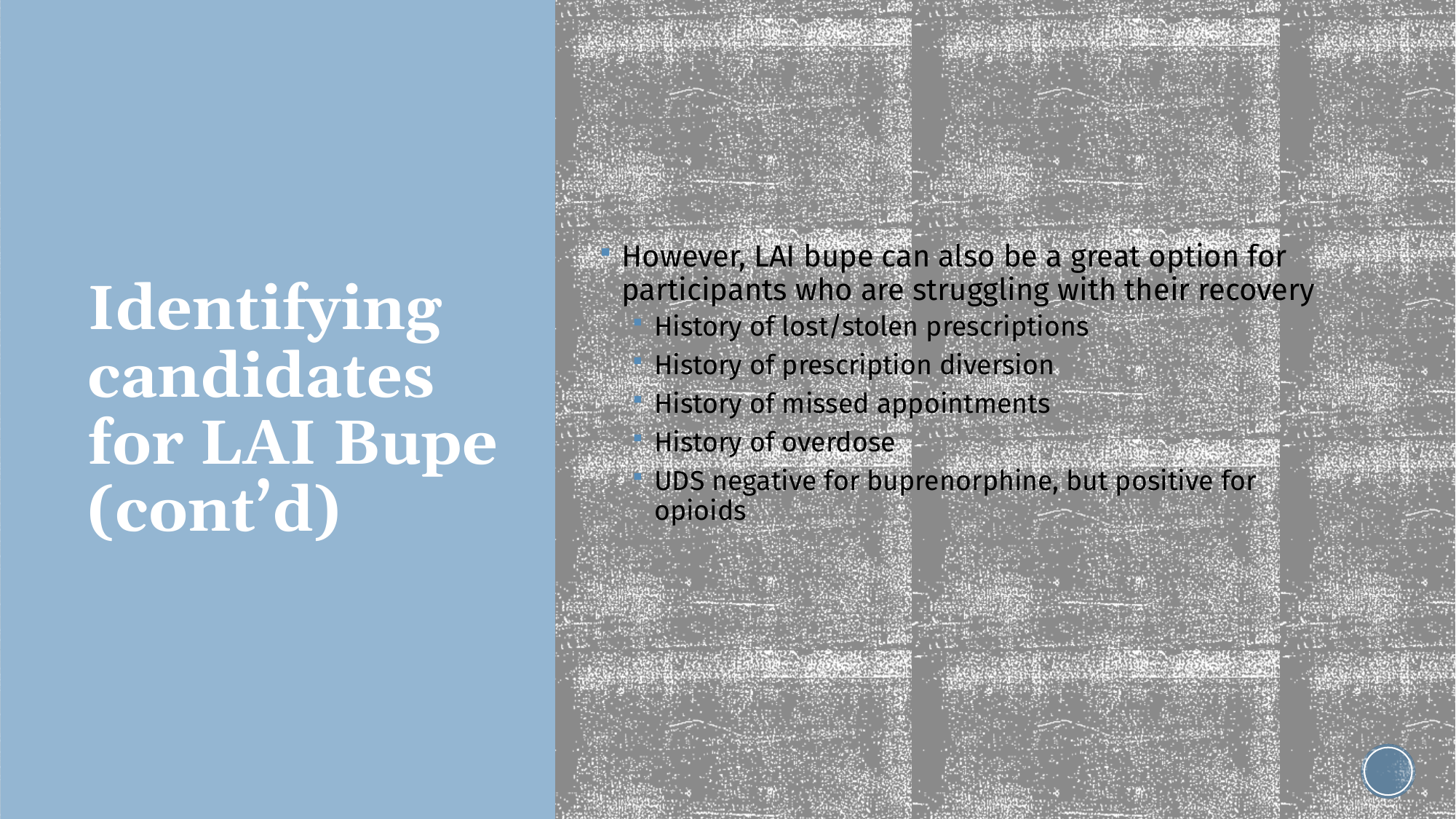

However, LAI bupe can also be a great option for participants who are struggling with their recovery
History of lost/stolen prescriptions
History of prescription diversion
History of missed appointments
History of overdose
UDS negative for buprenorphine, but positive for opioids

# Identifying candidates for LAI Bupe (cont’d)